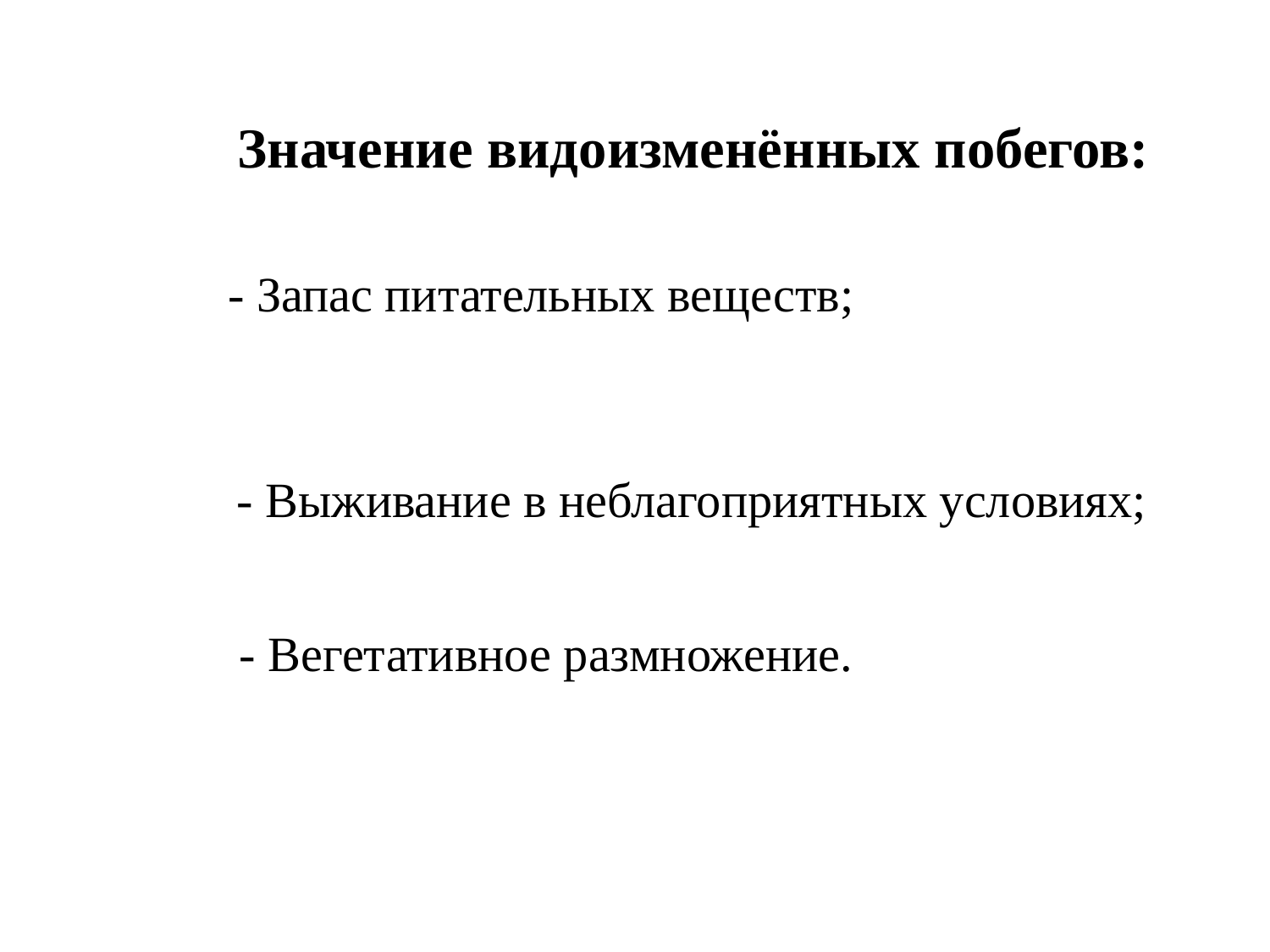

Значение видоизменённых побегов:
- Запас питательных веществ;
- Выживание в неблагоприятных условиях;
- Вегетативное размножение.